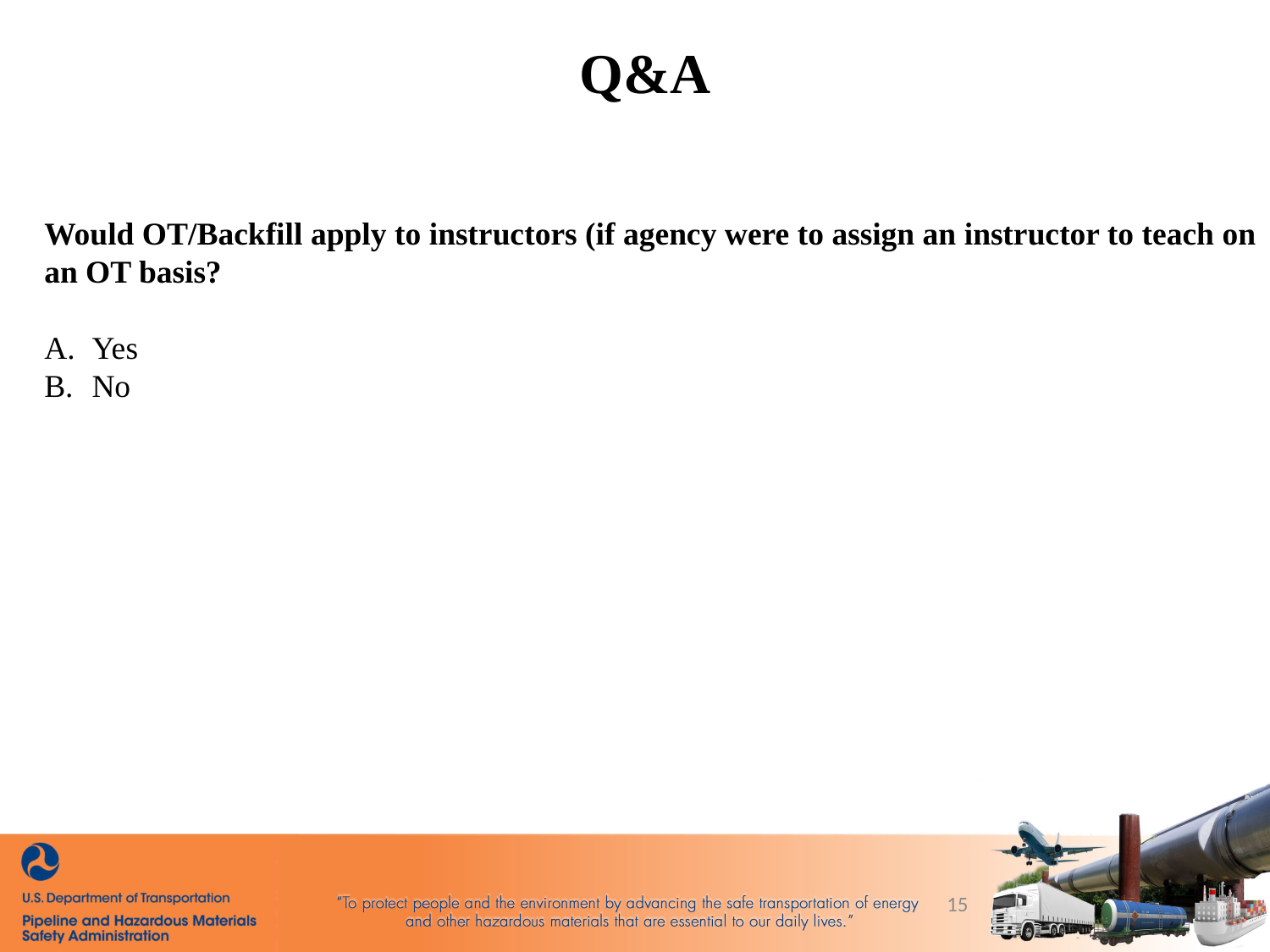

Q&A

Would OT/Backfill apply to instructors (if agency were to assign an instructor to teach on an OT basis?

Yes
No

15